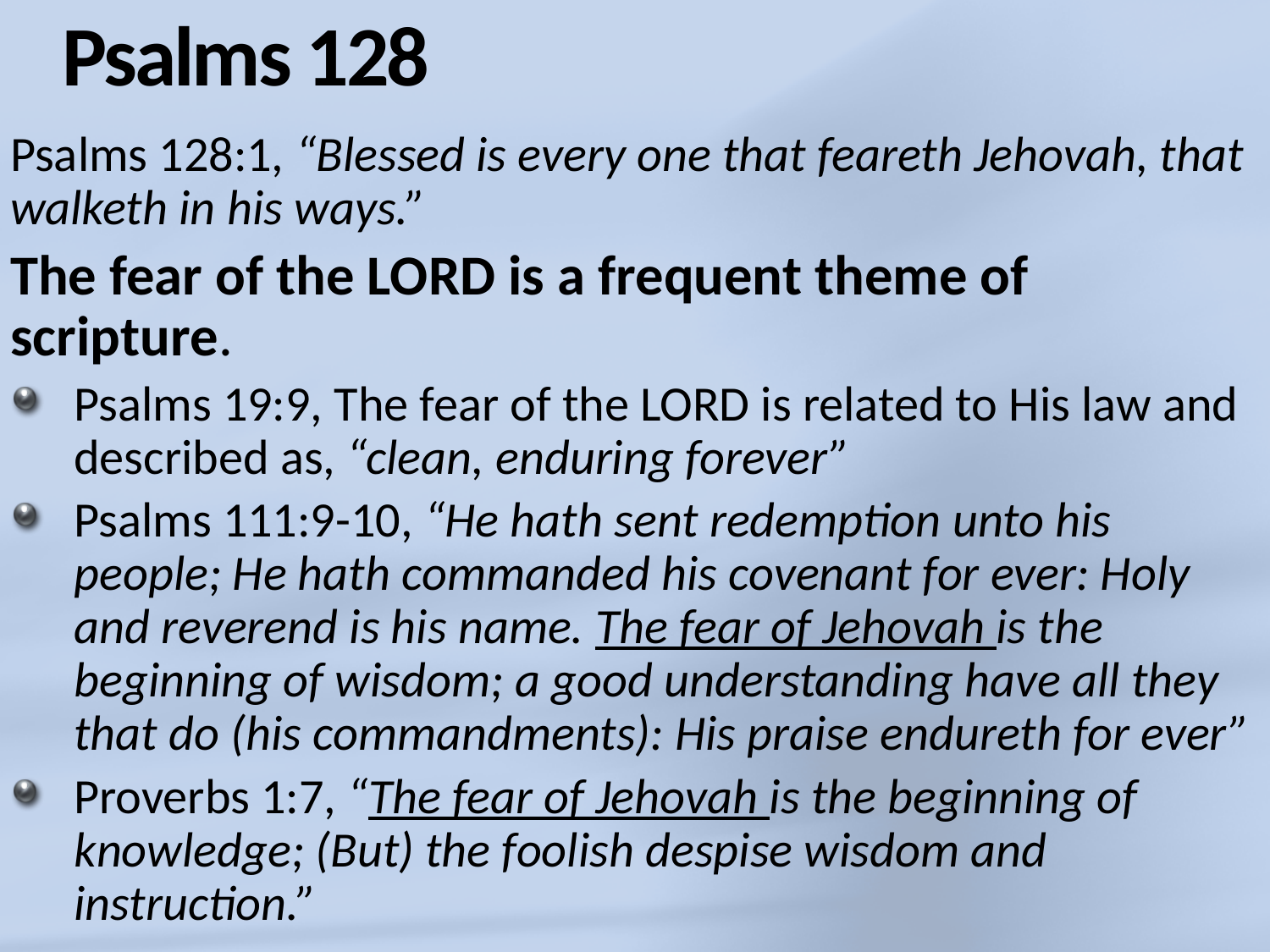

# Psalms 128
Psalms 128:1, “Blessed is every one that feareth Jehovah, that walketh in his ways.”
The fear of the LORD is a frequent theme of scripture.
Psalms 19:9, The fear of the LORD is related to His law and described as, “clean, enduring forever”
Psalms 111:9-10, “He hath sent redemption unto his people; He hath commanded his covenant for ever: Holy and reverend is his name. The fear of Jehovah is the beginning of wisdom; a good understanding have all they that do (his commandments): His praise endureth for ever”
Proverbs 1:7, “The fear of Jehovah is the beginning of knowledge; (But) the foolish despise wisdom and instruction.”